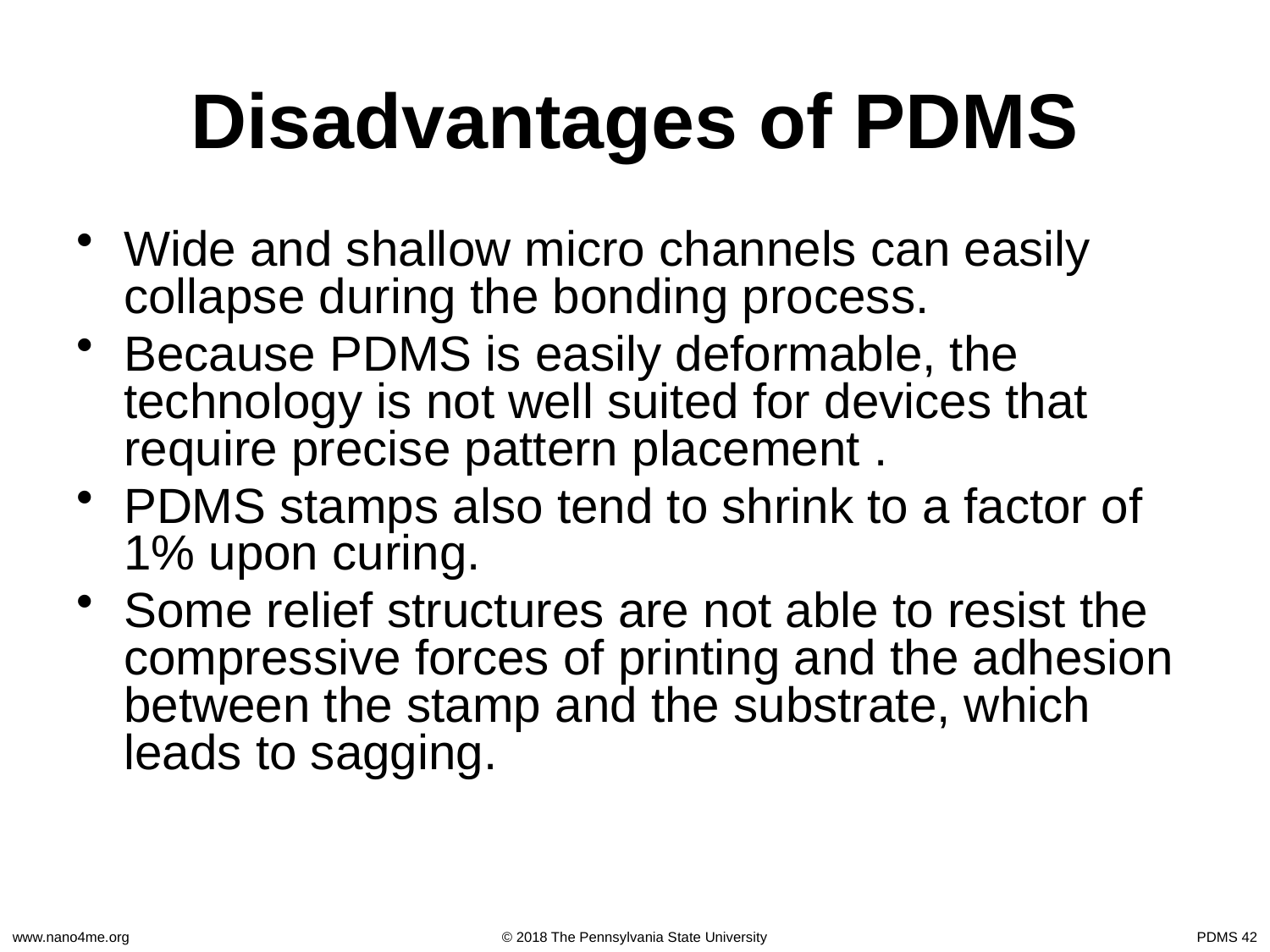

# Disadvantages of PDMS
Wide and shallow micro channels can easily collapse during the bonding process.
Because PDMS is easily deformable, the technology is not well suited for devices that require precise pattern placement .
PDMS stamps also tend to shrink to a factor of 1% upon curing.
Some relief structures are not able to resist the compressive forces of printing and the adhesion between the stamp and the substrate, which leads to sagging.